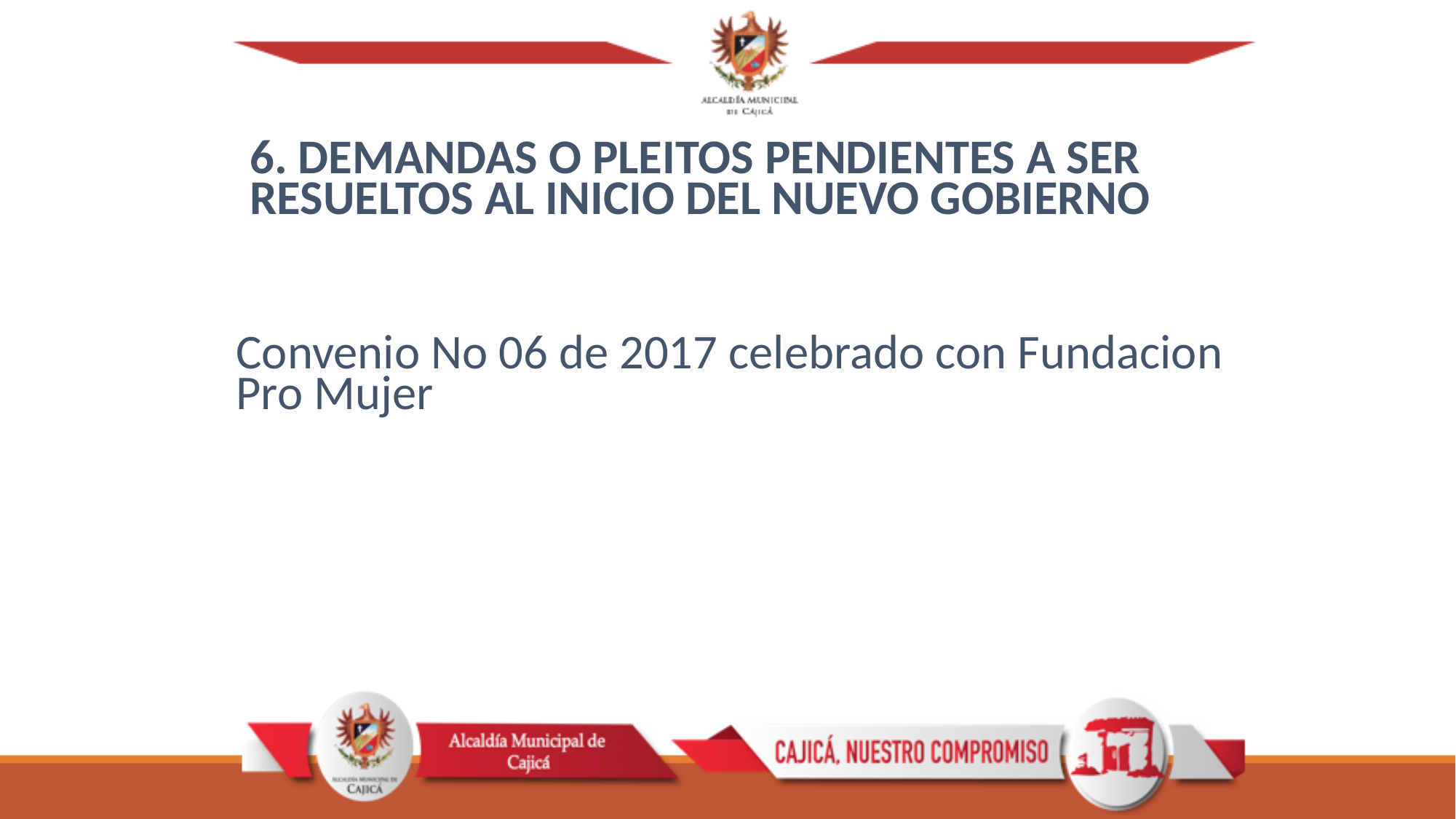

6. DEMANDAS O PLEITOS PENDIENTES A SER
RESUELTOS AL INICIO DEL NUEVO GOBIERNO
Convenio No 06 de 2017 celebrado con Fundacion Pro Mujer